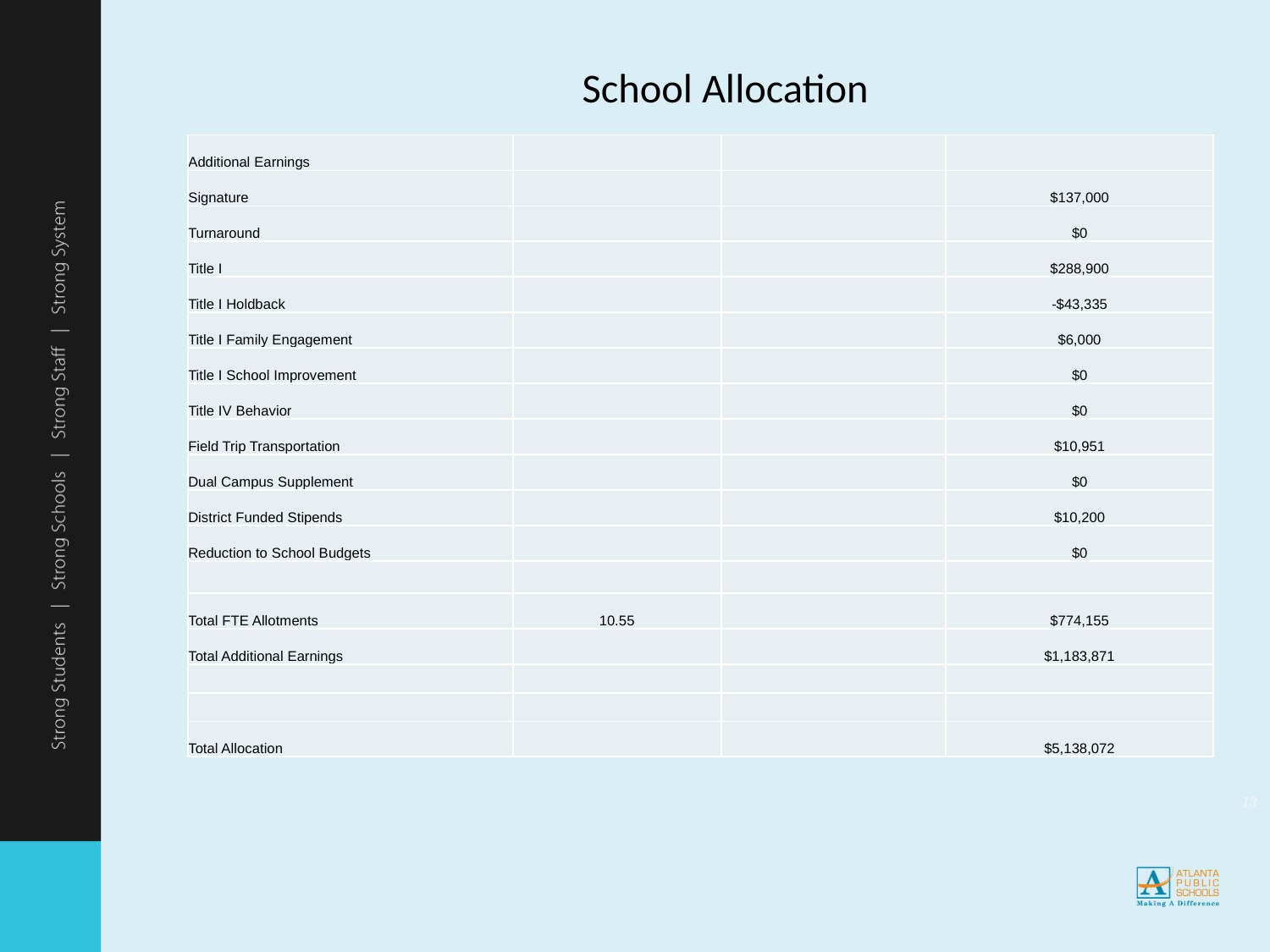

School Allocation
| Additional Earnings |  |  |  |
| --- | --- | --- | --- |
| Signature |  |  | $137,000 |
| Turnaround |  |  | $0 |
| Title I |  |  | $288,900 |
| Title I Holdback |  |  | -$43,335 |
| Title I Family Engagement |  |  | $6,000 |
| Title I School Improvement |  |  | $0 |
| Title IV Behavior |  |  | $0 |
| Field Trip Transportation |  |  | $10,951 |
| Dual Campus Supplement |  |  | $0 |
| District Funded Stipends |  |  | $10,200 |
| Reduction to School Budgets |  |  | $0 |
|  |  |  |  |
| Total FTE Allotments | 10.55 |  | $774,155 |
| Total Additional Earnings |  |  | $1,183,871 |
|  |  |  |  |
|  |  |  |  |
| Total Allocation |  |  | $5,138,072 |
13